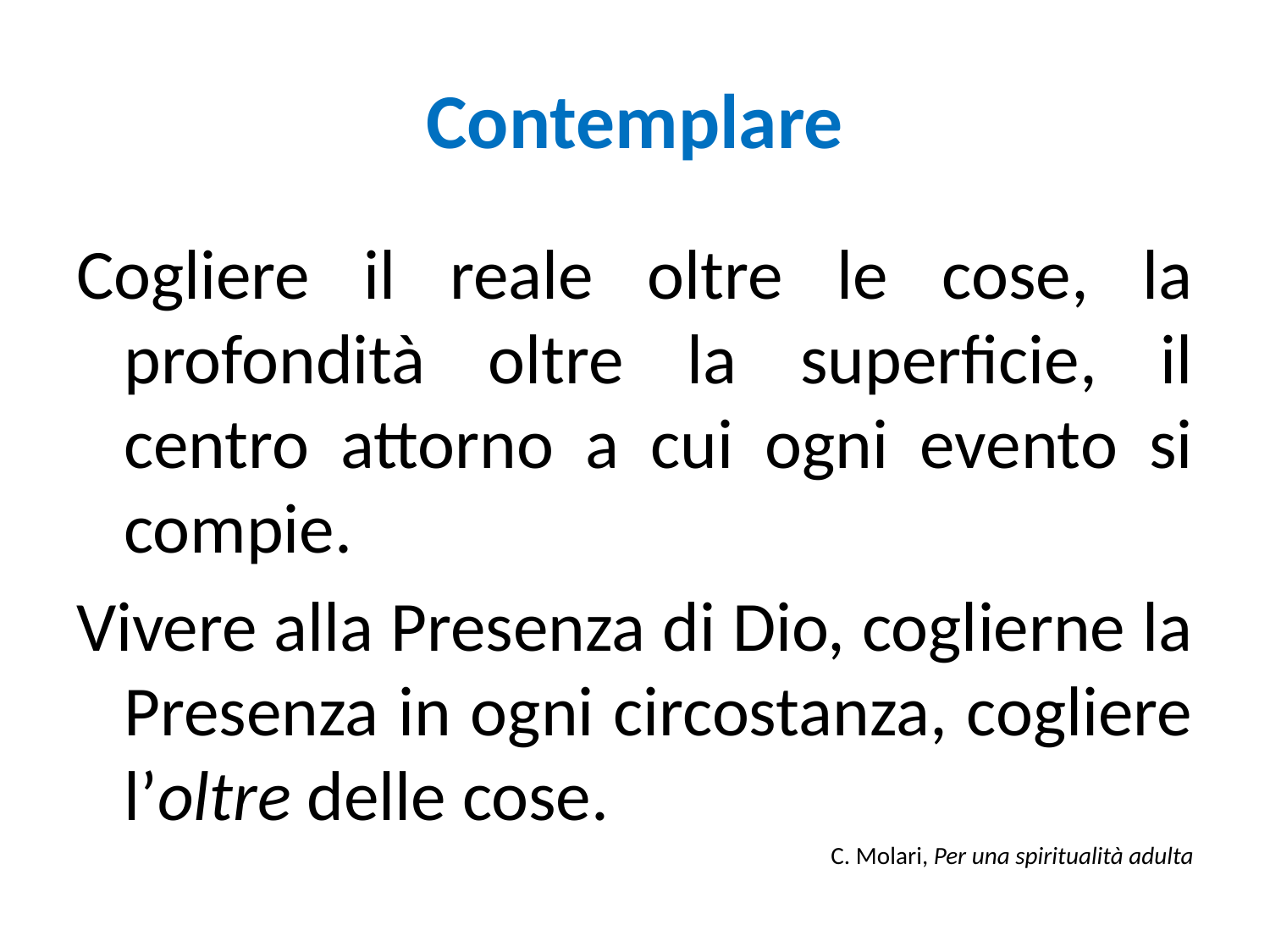

# Contemplare
Cogliere il reale oltre le cose, la profondità oltre la superficie, il centro attorno a cui ogni evento si compie.
Vivere alla Presenza di Dio, coglierne la Presenza in ogni circostanza, cogliere l’oltre delle cose.
C. Molari, Per una spiritualità adulta